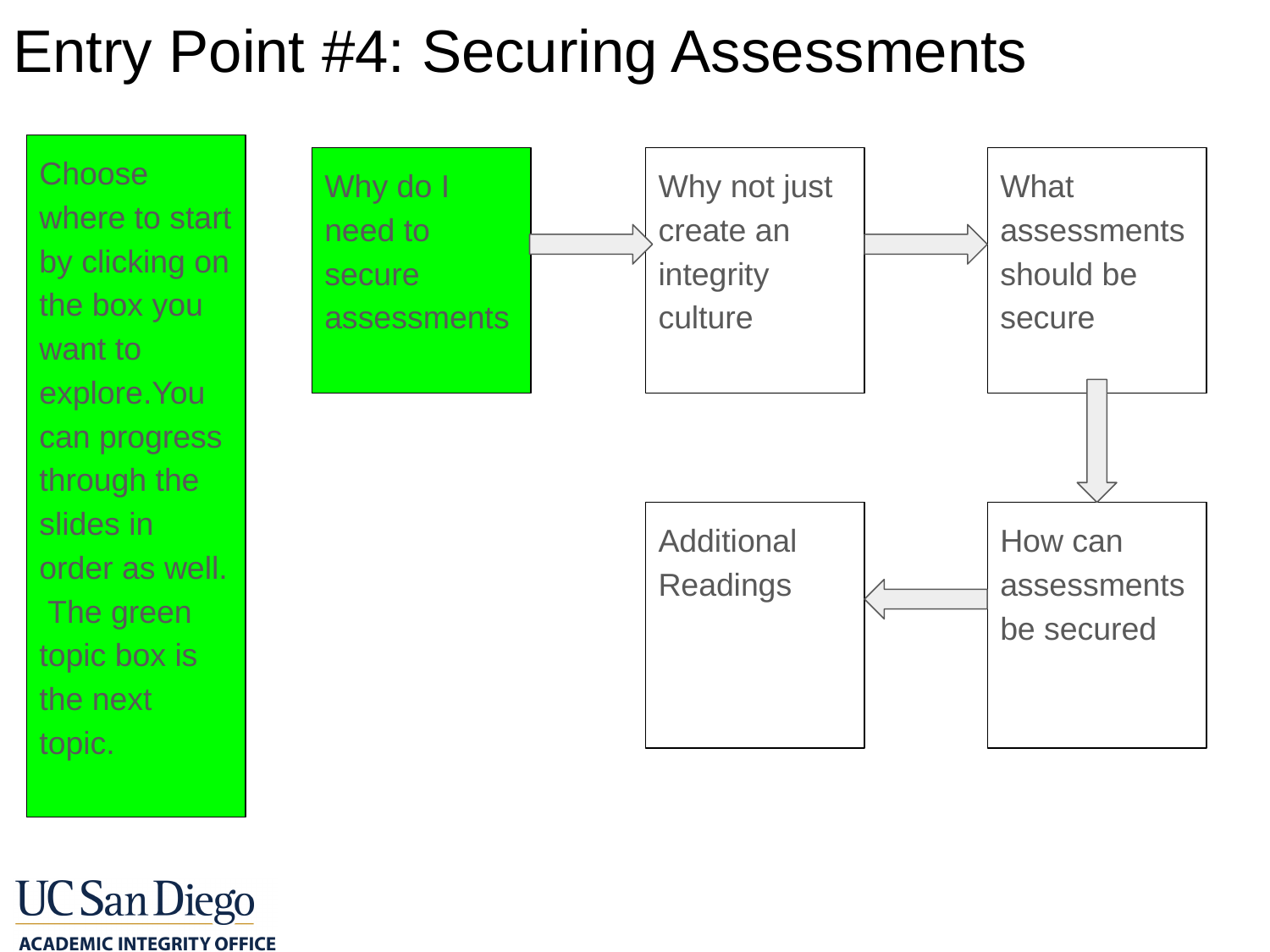

Entry Point #4: Securing Assessments
Choose where to start by clicking on the box you want to explore.You can progress through the slides in order as well.  The green topic box is the next topic.
Why do I need to secure assessments
Why not just create an integrity culture
What assessments should be secure

Additional Readings
How can assessments be secured